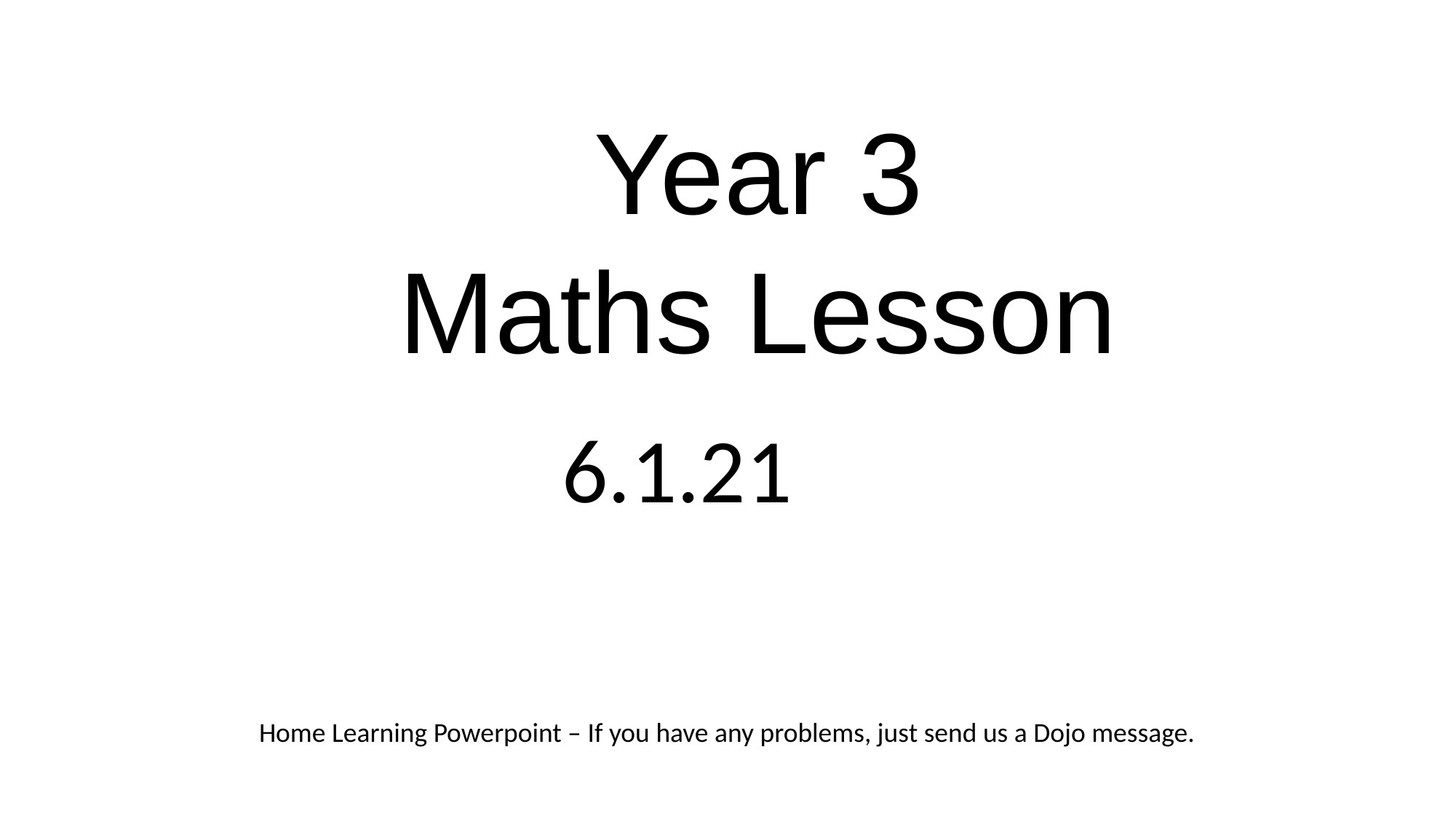

Year 3
Maths Lesson

# 6.1.21
Home Learning Powerpoint – If you have any problems, just send us a Dojo message.